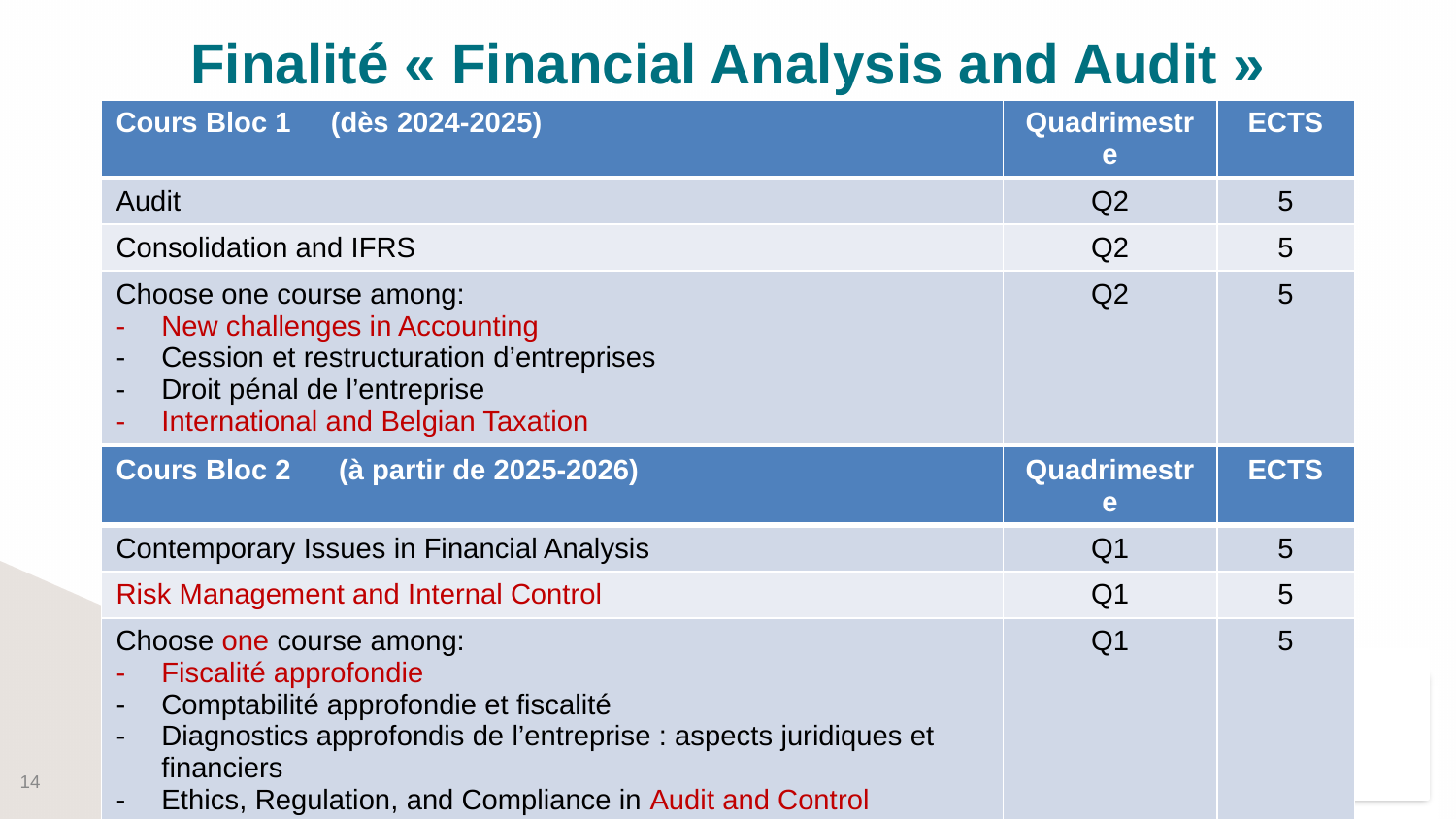

# Finalité « Financial Analysis and Audit »
| Cours Bloc 1 (dès 2024-2025) | Quadrimestre | ECTS |
| --- | --- | --- |
| Audit | Q2 | 5 |
| Consolidation and IFRS | Q2 | 5 |
| Choose one course among: New challenges in Accounting Cession et restructuration d’entreprises Droit pénal de l’entreprise International and Belgian Taxation | Q2 | 5 |
| Cours Bloc 2 (à partir de 2025-2026) | Quadrimestre | ECTS |
| --- | --- | --- |
| Contemporary Issues in Financial Analysis | Q1 | 5 |
| Risk Management and Internal Control | Q1 | 5 |
| Choose one course among: Fiscalité approfondie Comptabilité approfondie et fiscalité Diagnostics approfondis de l’entreprise : aspects juridiques et financiers Ethics, Regulation, and Compliance in Audit and Control | Q1 | 5 |